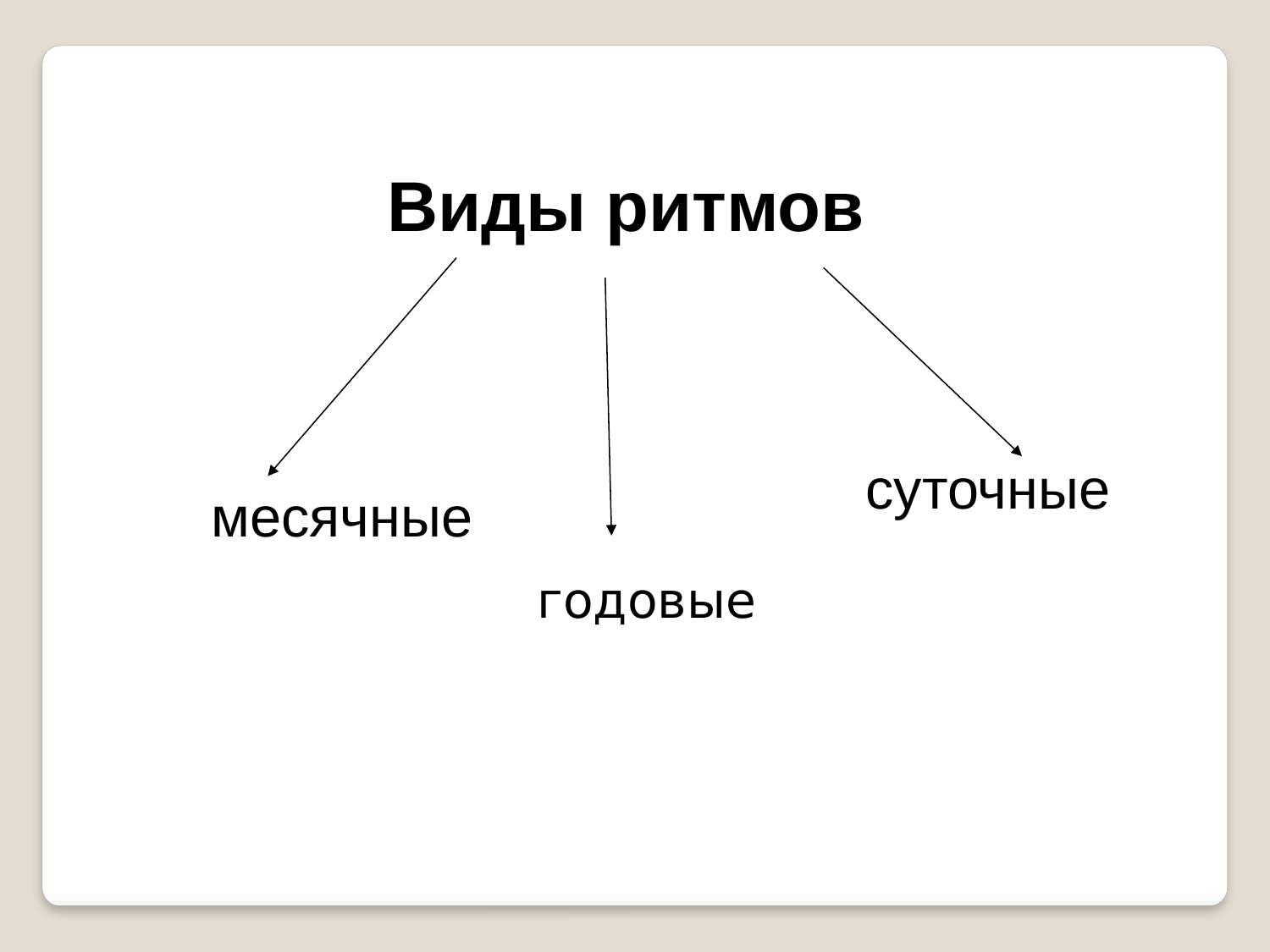

Виды ритмов

месячные

суточные
Г годовые
огггчные